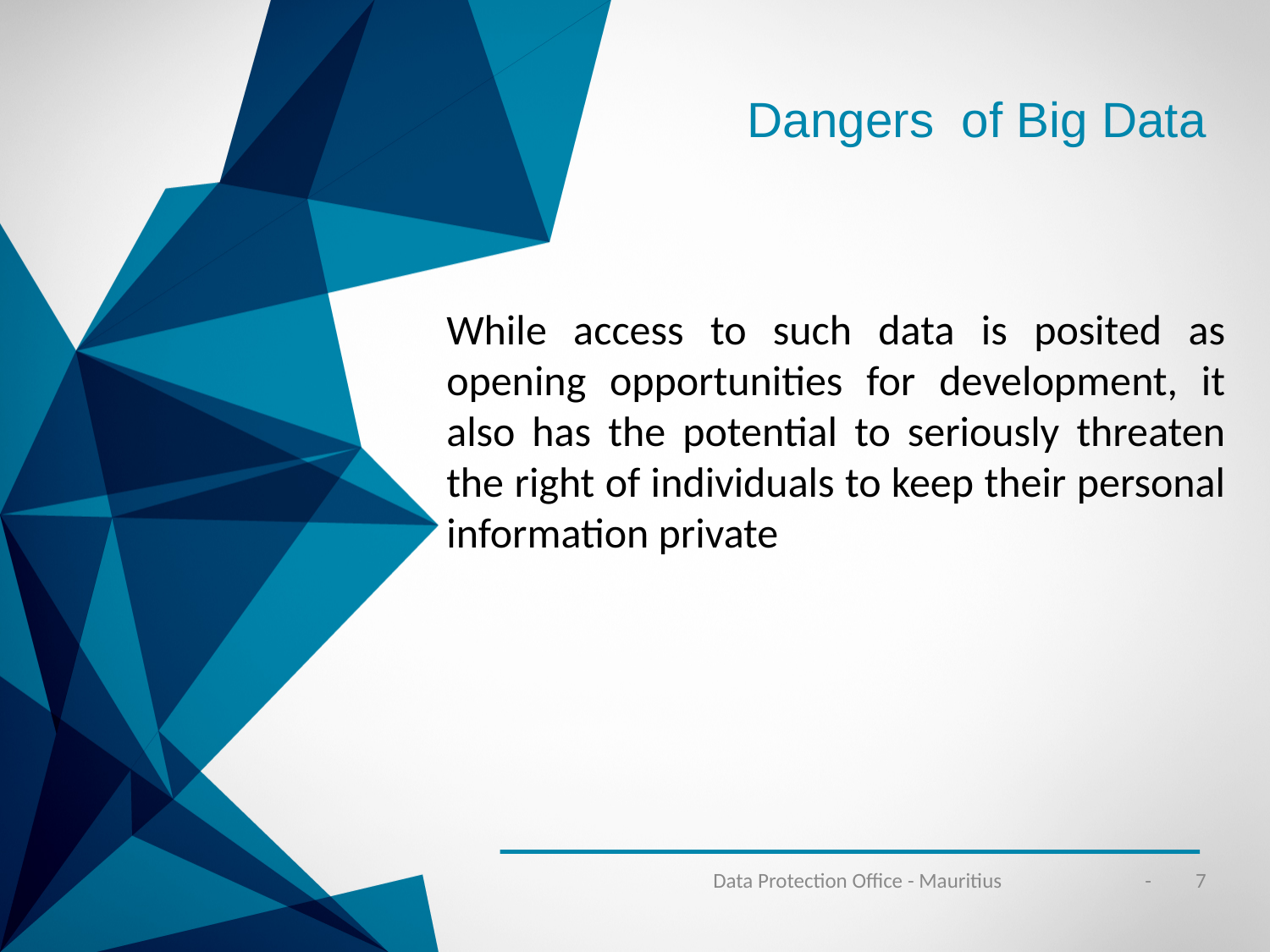

Dangers  of Big Data
While access to such data is posited as opening opportunities for development, it also has the potential to seriously threaten the right of individuals to keep their personal information private

Data Protection Office - Mauritius
-         7